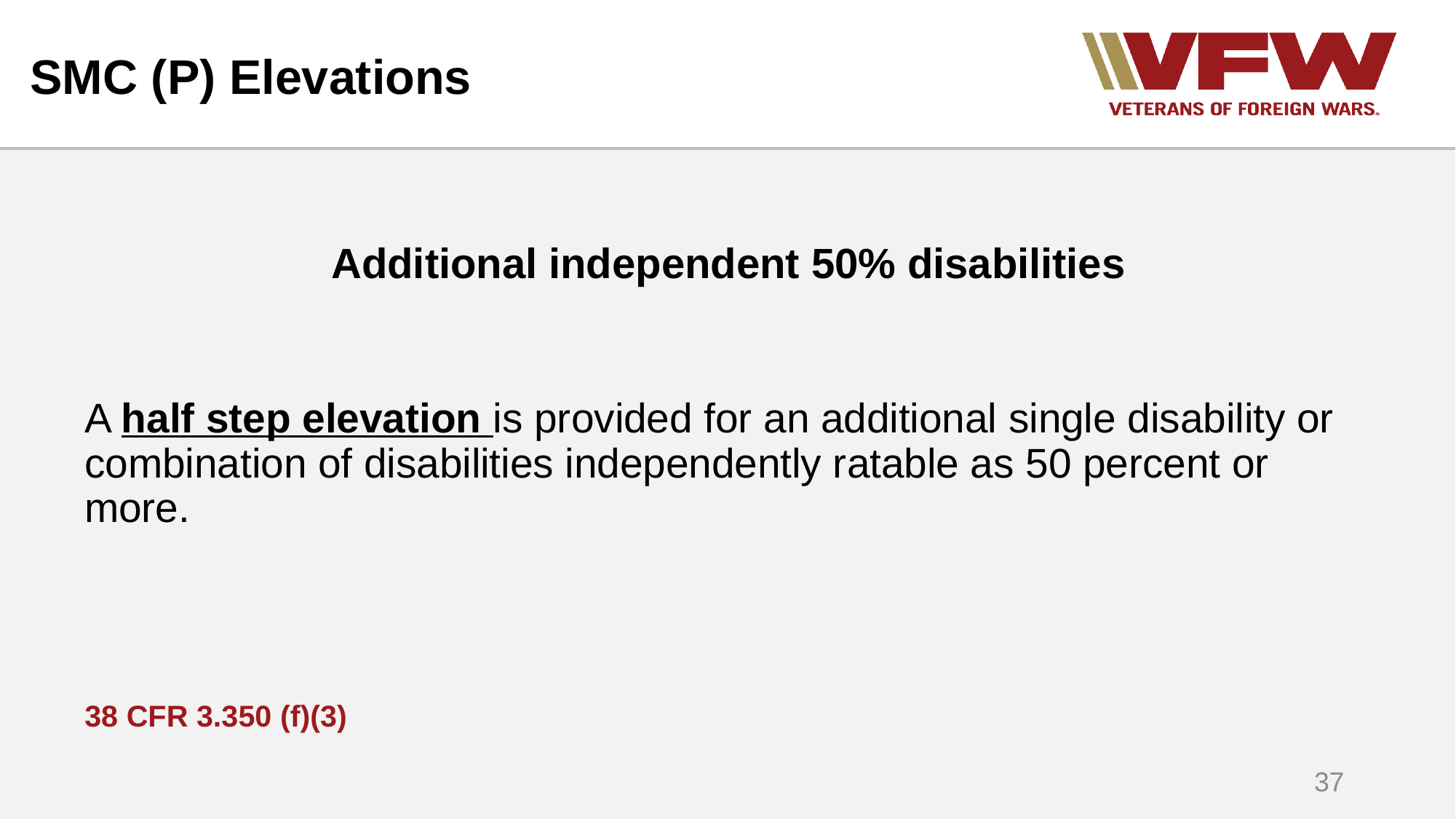

# SMC (P) Elevations

Additional independent 50% disabilities

A half step elevation is provided for an additional single disability or combination of disabilities independently ratable as 50 percent or more.

38 CFR 3.350 (f)(3)
37